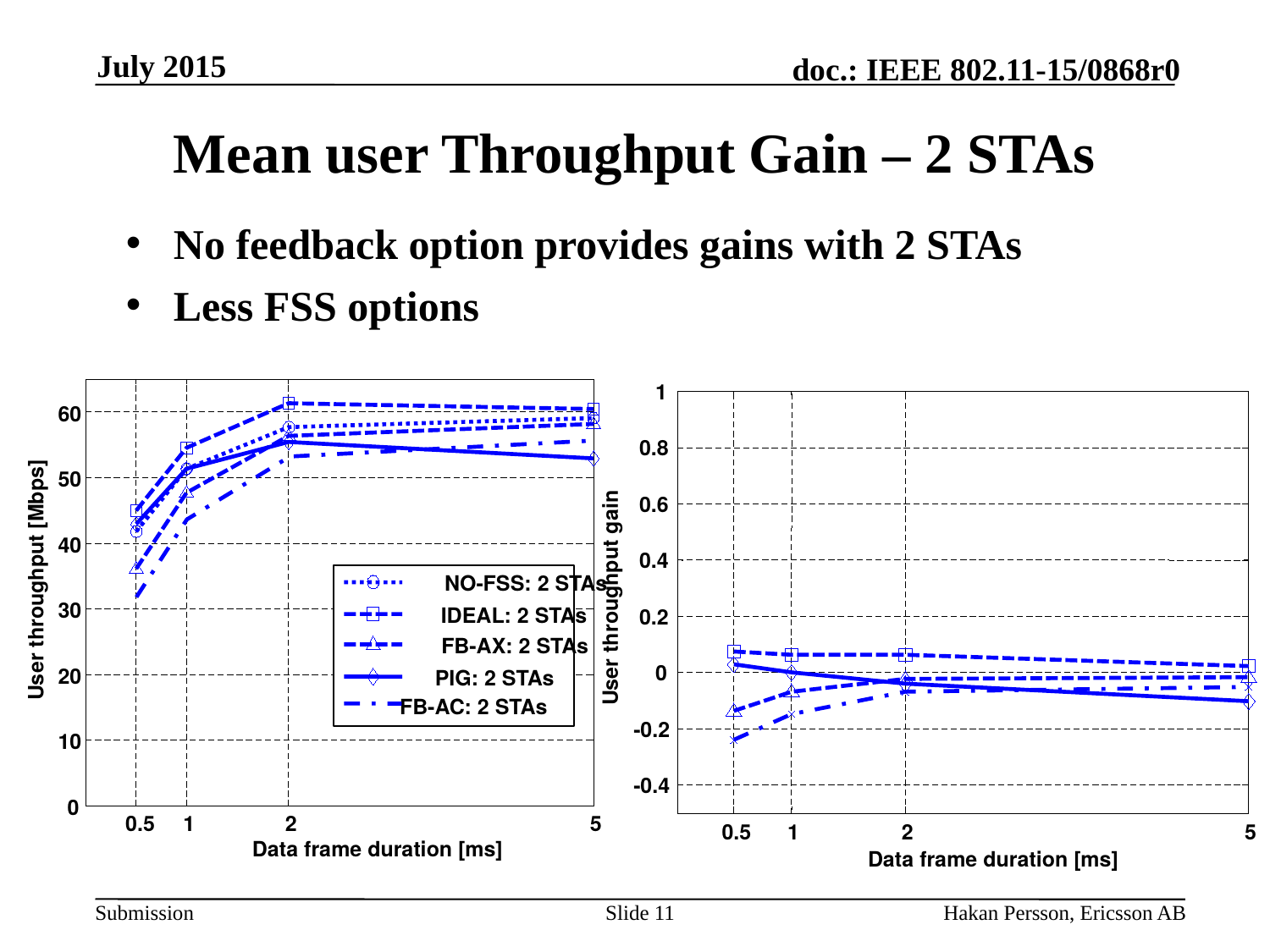

July 2015
# Mean user Throughput Gain – 2 STAs
No feedback option provides gains with 2 STAs
Less FSS options

60

50

40

User throughput [Mbps]
30

20

10

0

0.5
1
2
5
Data frame duration [ms]

NO-FSS: 2 STAs

IDEAL: 2 STAs

FB-AX: 2 STAs

PIG: 2 STAs

FB-AC: 2 STAs

1

0.8

0.6

0.4

User throughput gain
0.2

0

-0.2

-0.4

0.5
1
2
5
Data frame duration [ms]
Slide 11
Hakan Persson, Ericsson AB